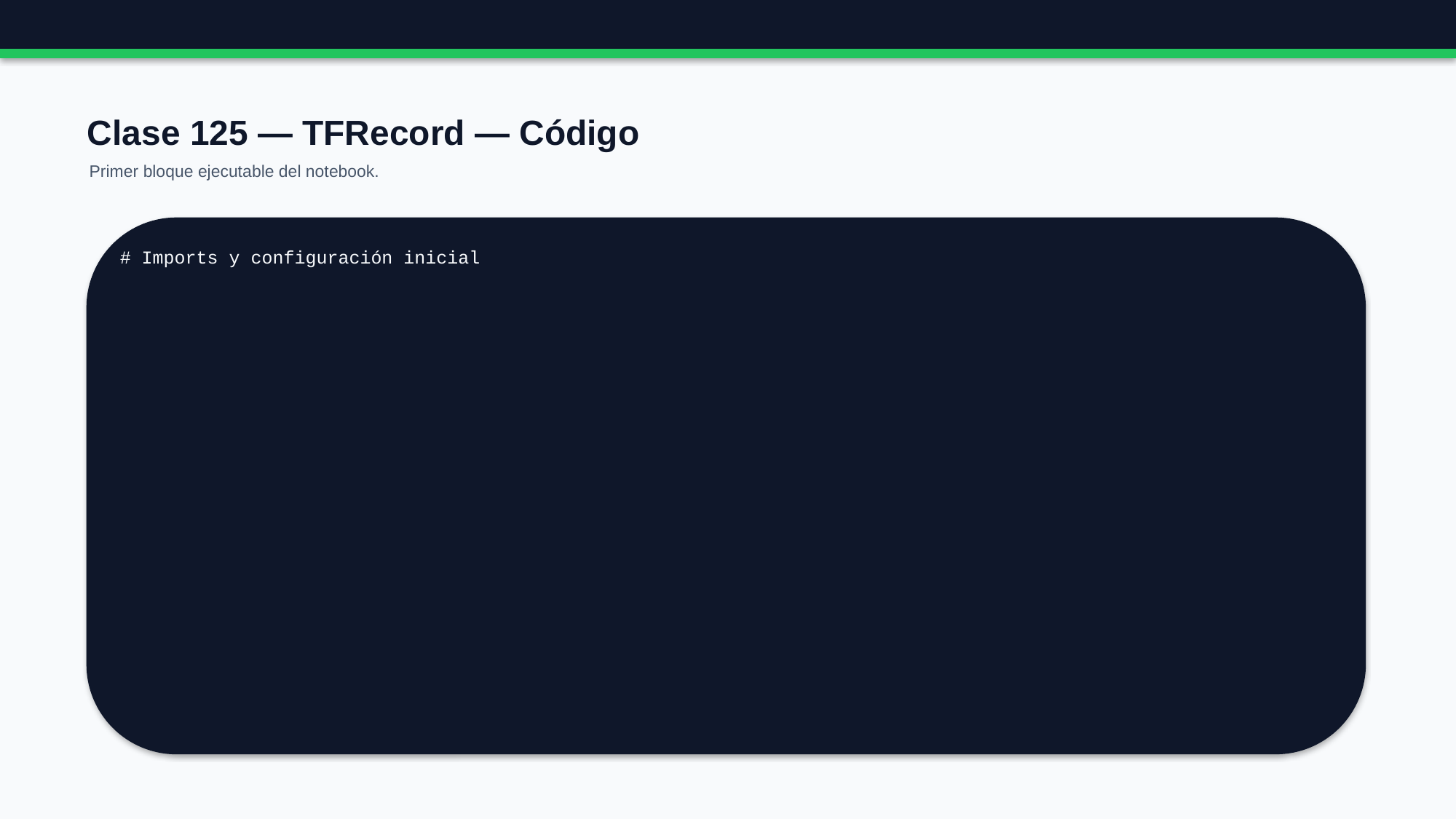

Clase 125 — TFRecord — Código
Primer bloque ejecutable del notebook.

# Imports y configuración inicial